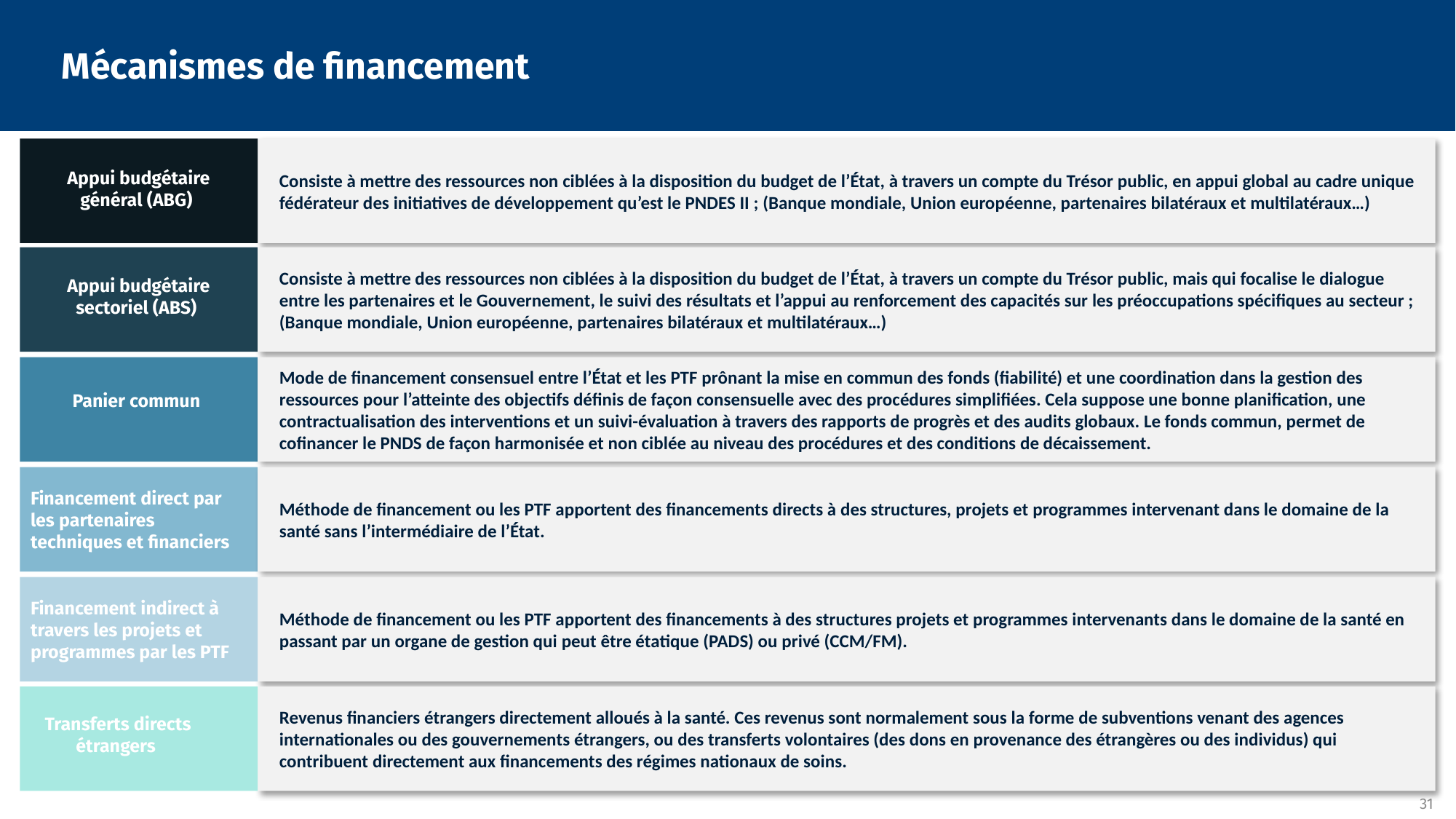

# Mécanismes de financement

Consiste à mettre des ressources non ciblées à la disposition du budget de l’État, à travers un compte du Trésor public, en appui global au cadre unique fédérateur des initiatives de développement qu’est le PNDES II ; (Banque mondiale, Union européenne, partenaires bilatéraux et multilatéraux…)
Appui budgétaire général (ABG)

Consiste à mettre des ressources non ciblées à la disposition du budget de l’État, à travers un compte du Trésor public, mais qui focalise le dialogue entre les partenaires et le Gouvernement, le suivi des résultats et l’appui au renforcement des capacités sur les préoccupations spécifiques au secteur ; (Banque mondiale, Union européenne, partenaires bilatéraux et multilatéraux…)
Appui budgétaire sectoriel (ABS)

Mode de financement consensuel entre l’État et les PTF prônant la mise en commun des fonds (fiabilité) et une coordination dans la gestion des ressources pour l’atteinte des objectifs définis de façon consensuelle avec des procédures simplifiées. Cela suppose une bonne planification, une contractualisation des interventions et un suivi-évaluation à travers des rapports de progrès et des audits globaux. Le fonds commun, permet de cofinancer le PNDS de façon harmonisée et non ciblée au niveau des procédures et des conditions de décaissement.
Panier commun

Méthode de financement ou les PTF apportent des financements directs à des structures, projets et programmes intervenant dans le domaine de la santé sans l’intermédiaire de l’État.
Financement direct par les partenaires techniques et financiers

Méthode de financement ou les PTF apportent des financements à des structures projets et programmes intervenants dans le domaine de la santé en passant par un organe de gestion qui peut être étatique (PADS) ou privé (CCM/FM).
Financement indirect à travers les projets et programmes par les PTF

Revenus financiers étrangers directement alloués à la santé. Ces revenus sont normalement sous la forme de subventions venant des agences internationales ou des gouvernements étrangers, ou des transferts volontaires (des dons en provenance des étrangères ou des individus) qui contribuent directement aux financements des régimes nationaux de soins.
Transferts directs étrangers
31